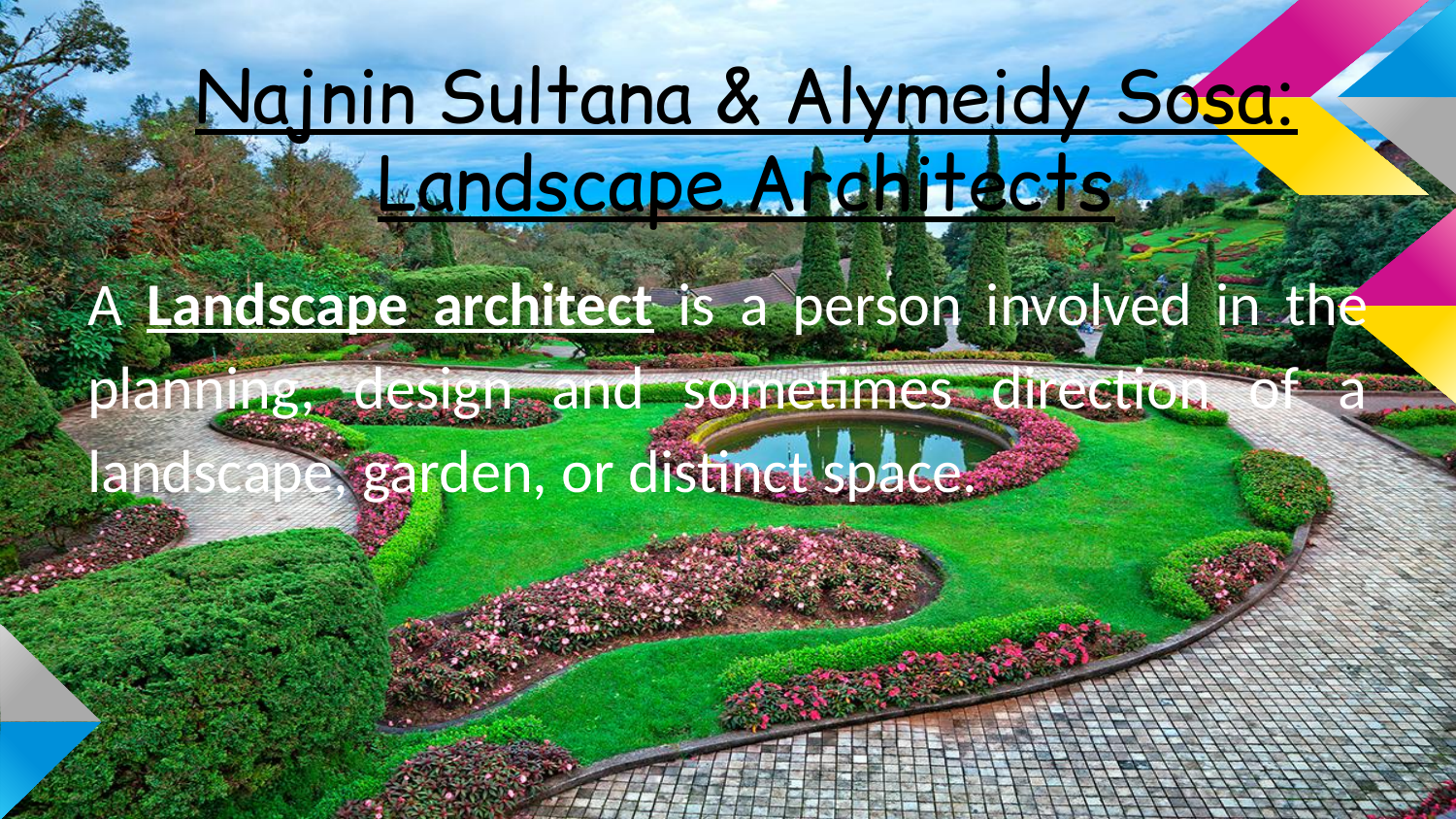

# Najnin Sultana & Alymeidy Sosa: Landscape Architects
A Landscape architect is a person involved in the planning, design and sometimes direction of a landscape, garden, or distinct space.